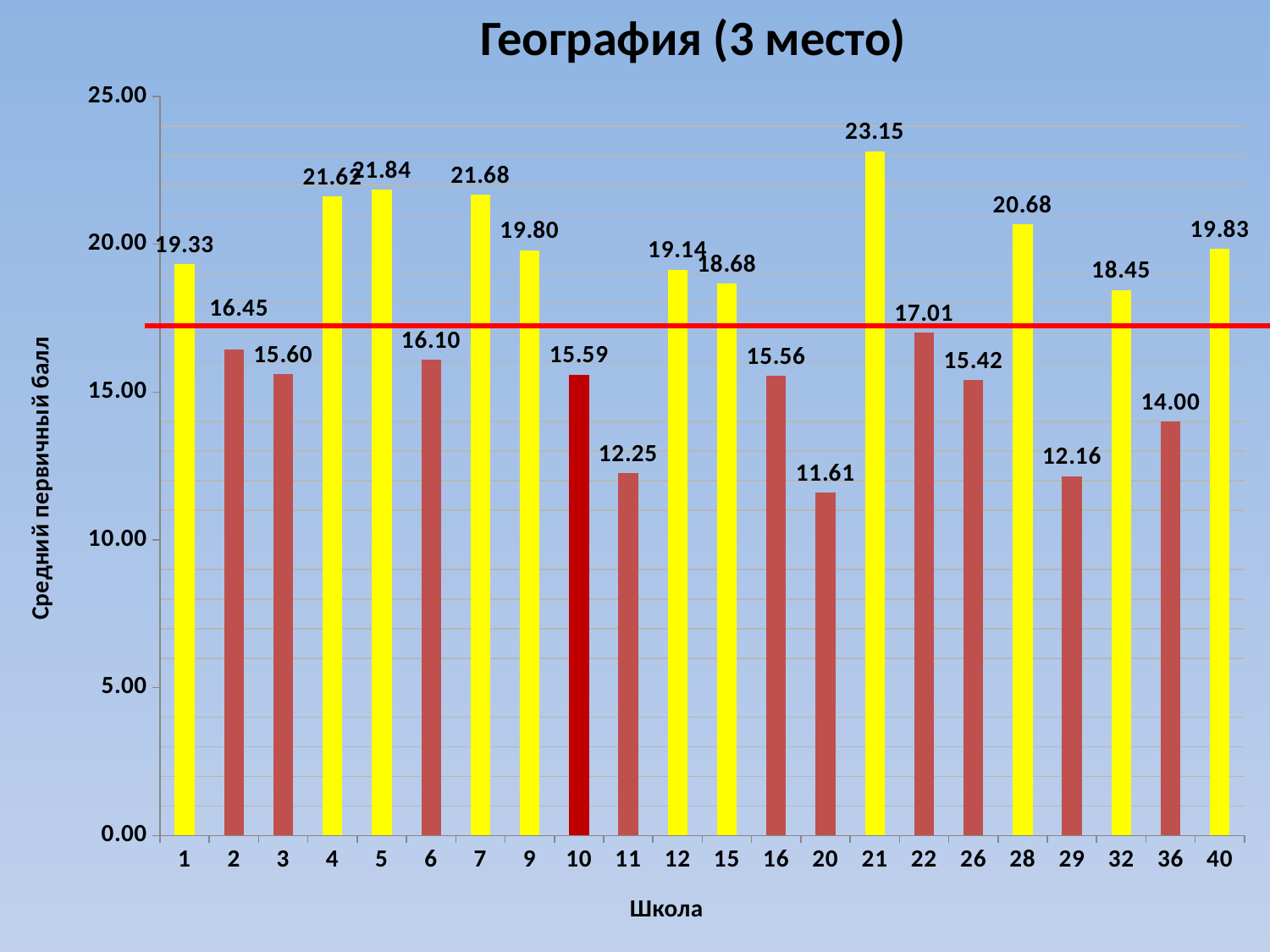

География (3 место)

### Chart

| Category |  |
|---|---|
| 1 | 19.329113924050635 |
| 2 | 16.447368421052637 |
| 3 | 15.595744680851064 |
| 4 | 21.62162162162162 |
| 5 | 21.842105263157887 |
| 6 | 16.104166666666675 |
| 7 | 21.68 |
| 9 | 19.8 |
| 10 | 15.589285714285717 |
| 11 | 12.25 |
| 12 | 19.14285714285715 |
| 15 | 18.68235294117647 |
| 16 | 15.555555555555559 |
| 20 | 11.608695652173912 |
| 21 | 23.150000000000006 |
| 22 | 17.012195121951226 |
| 26 | 15.419354838709685 |
| 28 | 20.68 |
| 29 | 12.157894736842104 |
| 32 | 18.451612903225794 |
| 36 | 14.0 |
| 40 | 19.833333333333318 |